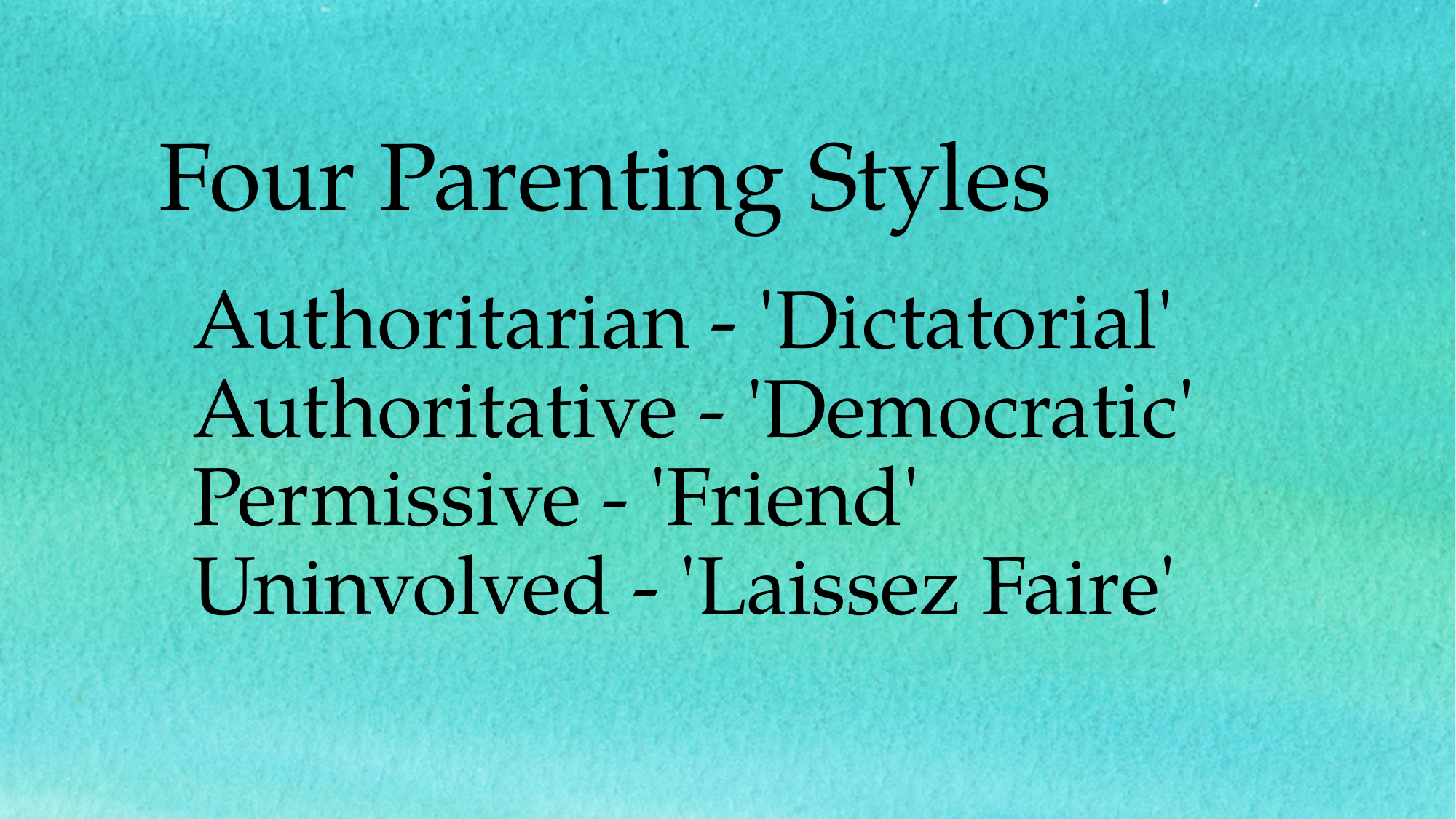

Four Parenting Styles

# Authoritarian - 'Dictatorial' Authoritative - 'Democratic' Permissive - 'Friend' Uninvolved - 'Laissez Faire'
Permissive
Uninvolved